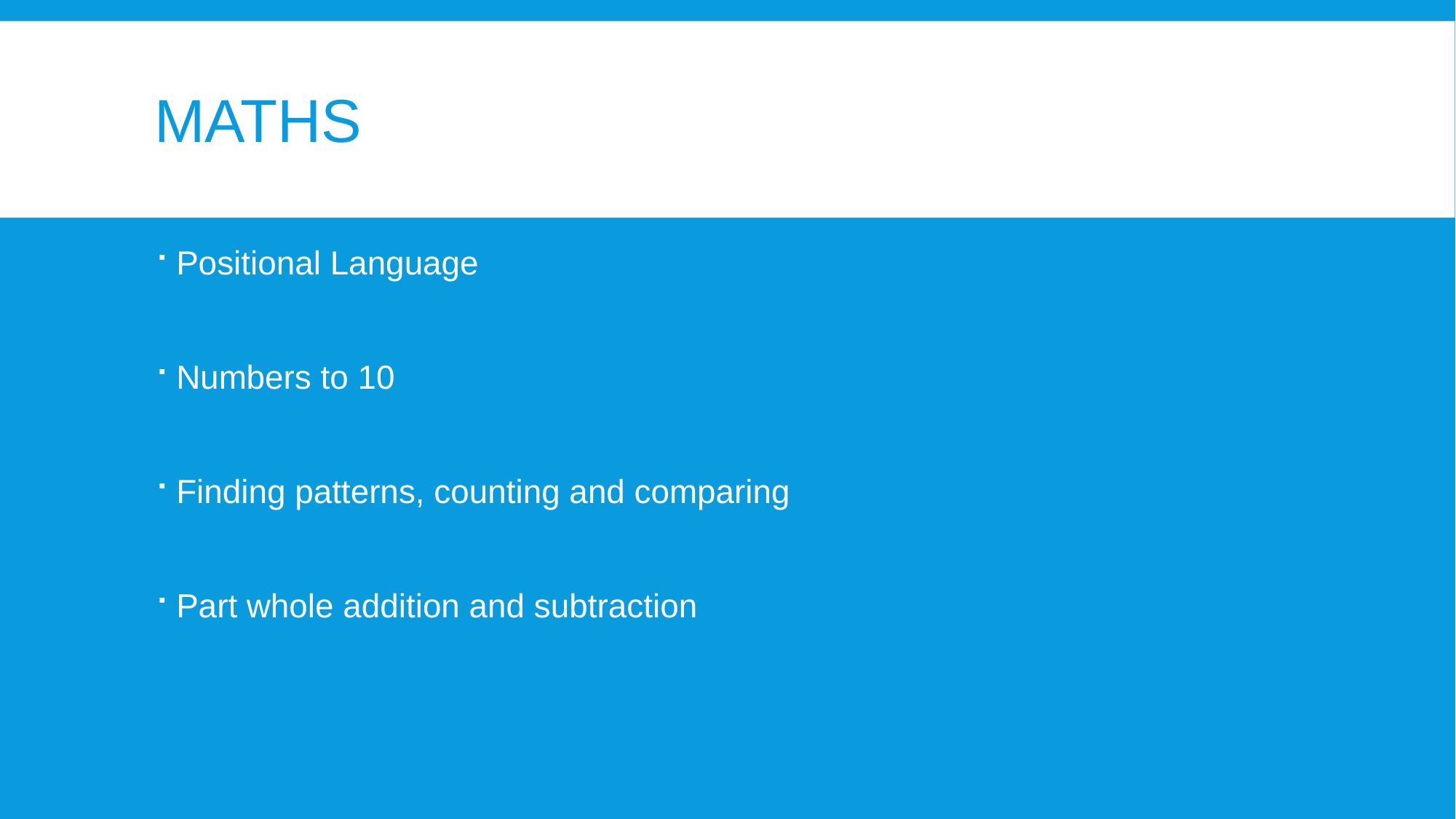

# Maths
Positional Language

Numbers to 10

Finding patterns, counting and comparing

Part whole addition and subtraction